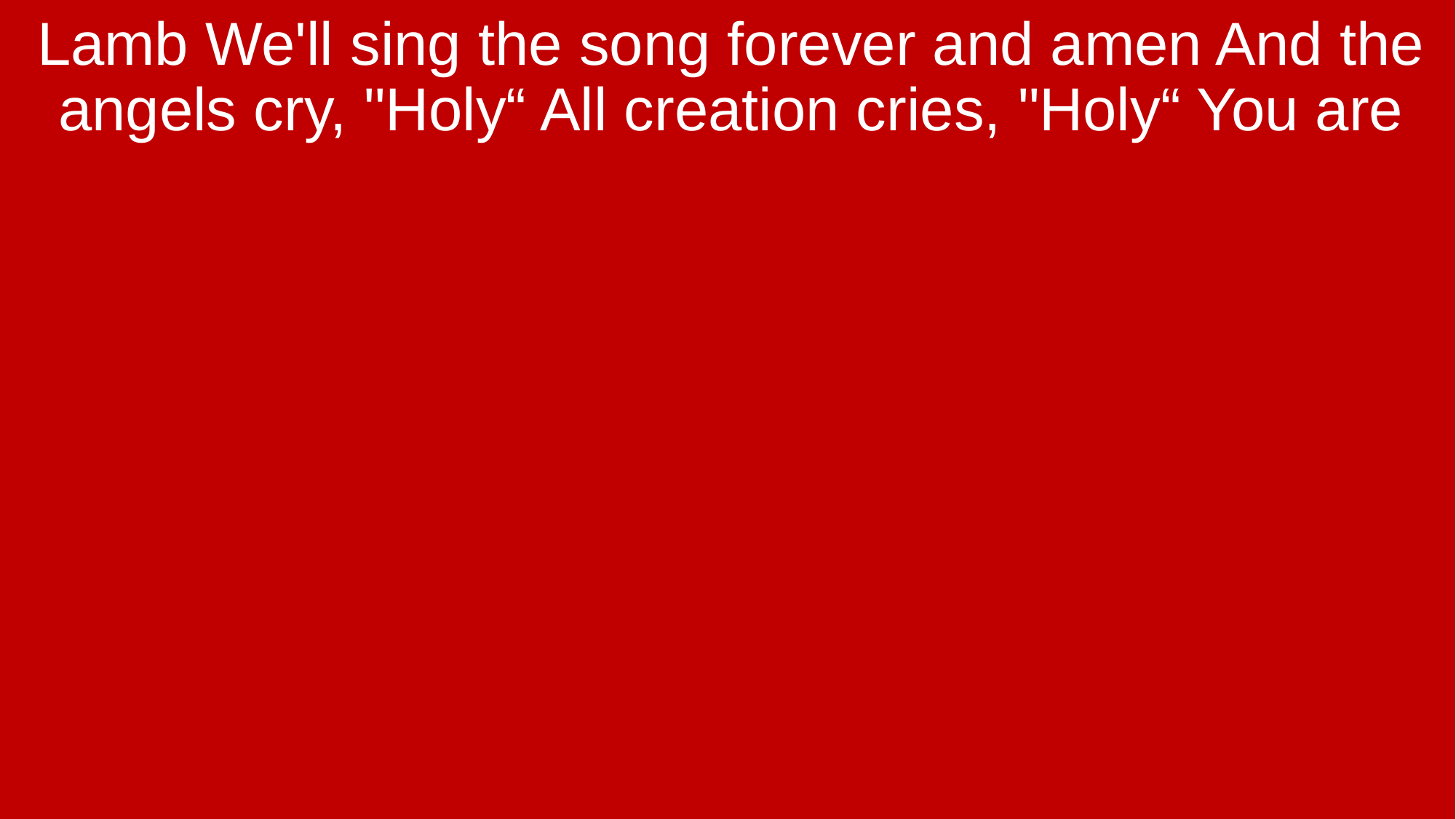

Lamb We'll sing the song forever and amen And the angels cry, "Holy“ All creation cries, "Holy“ You are